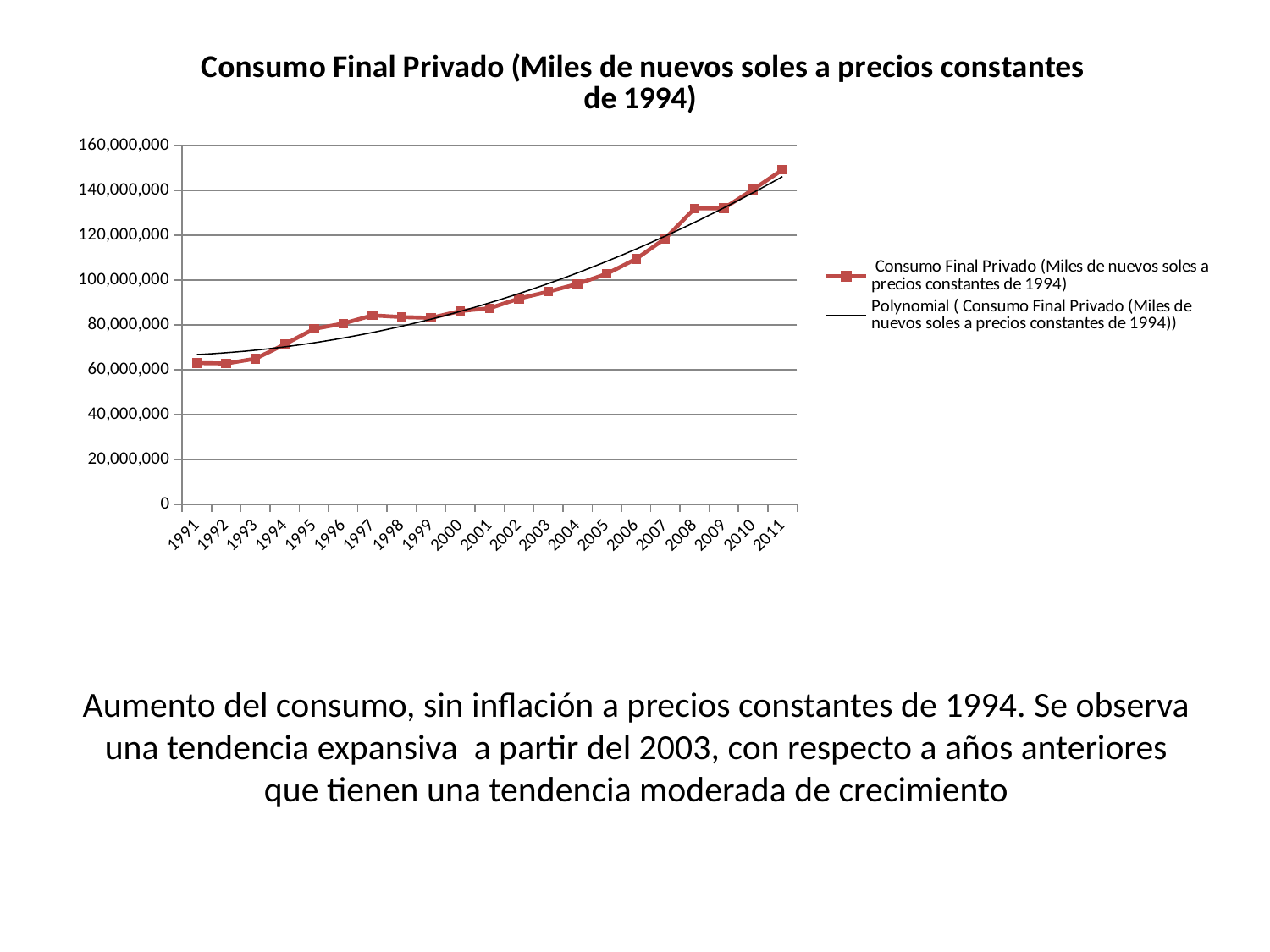

### Chart:

| Category |  Consumo Final Privado (Miles de nuevos soles a precios constantes de 1994) |
|---|---|
| 1991 | 62990113.0 |
| 1992 | 62787778.0 |
| 1993 | 64934694.0 |
| 1994 | 71306274.0 |
| 1995 | 78223231.0 |
| 1996 | 80635453.0 |
| 1997 | 84265720.0 |
| 1998 | 83502339.0 |
| 1999 | 83163623.0 |
| 2000 | 86202066.0 |
| 2001 | 87456348.0 |
| 2002 | 91769368.0 |
| 2003 | 94860381.0 |
| 2004 | 98312521.0 |
| 2005 | 102856737.0 |
| 2006 | 109482742.0 |
| 2007 | 118617533.0 |
| 2008 | 132013735.0 |
| 2009 | 132095740.0 |
| 2010 | 140475765.0 |
| 2011 | 149255481.0 |
# Aumento del consumo, sin inflación a precios constantes de 1994. Se observa una tendencia expansiva  a partir del 2003, con respecto a años anteriores que tienen una tendencia moderada de crecimiento